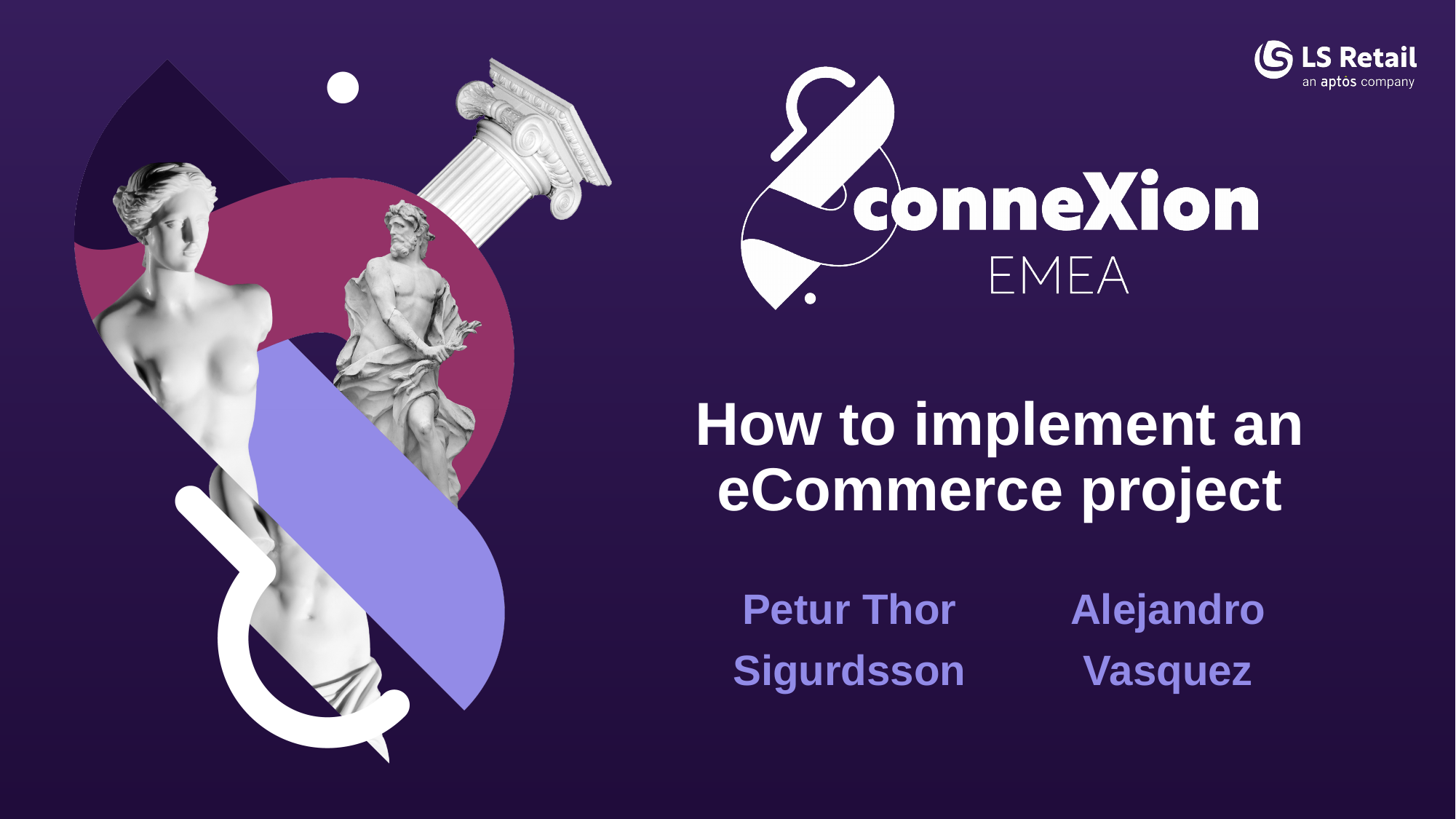

How to implement an eCommerce project
Petur Thor
Sigurdsson
Alejandro
Vasquez